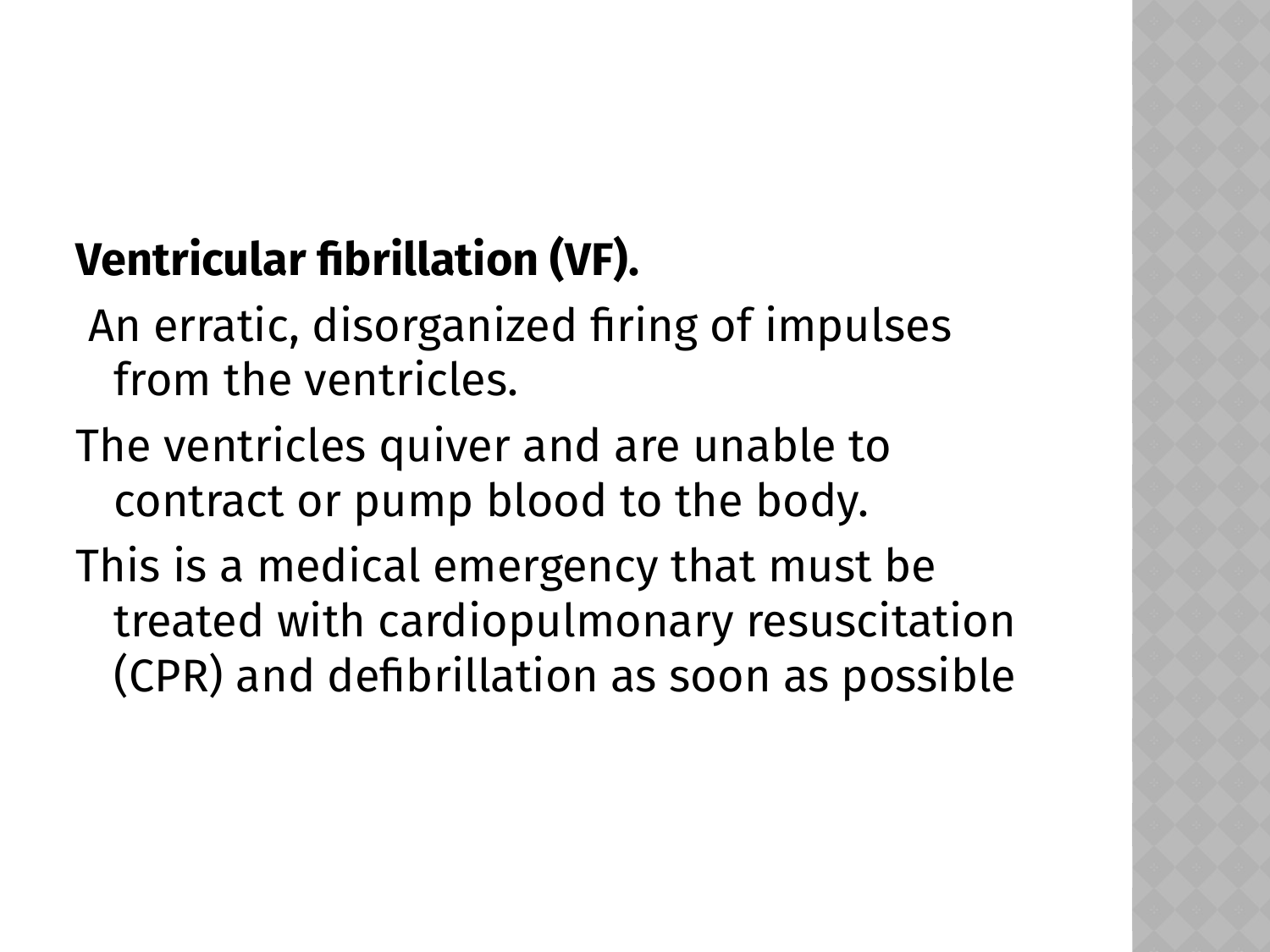

#
Ventricular fibrillation (VF).
 An erratic, disorganized firing of impulses from the ventricles.
The ventricles quiver and are unable to contract or pump blood to the body.
This is a medical emergency that must be treated with cardiopulmonary resuscitation (CPR) and defibrillation as soon as possible